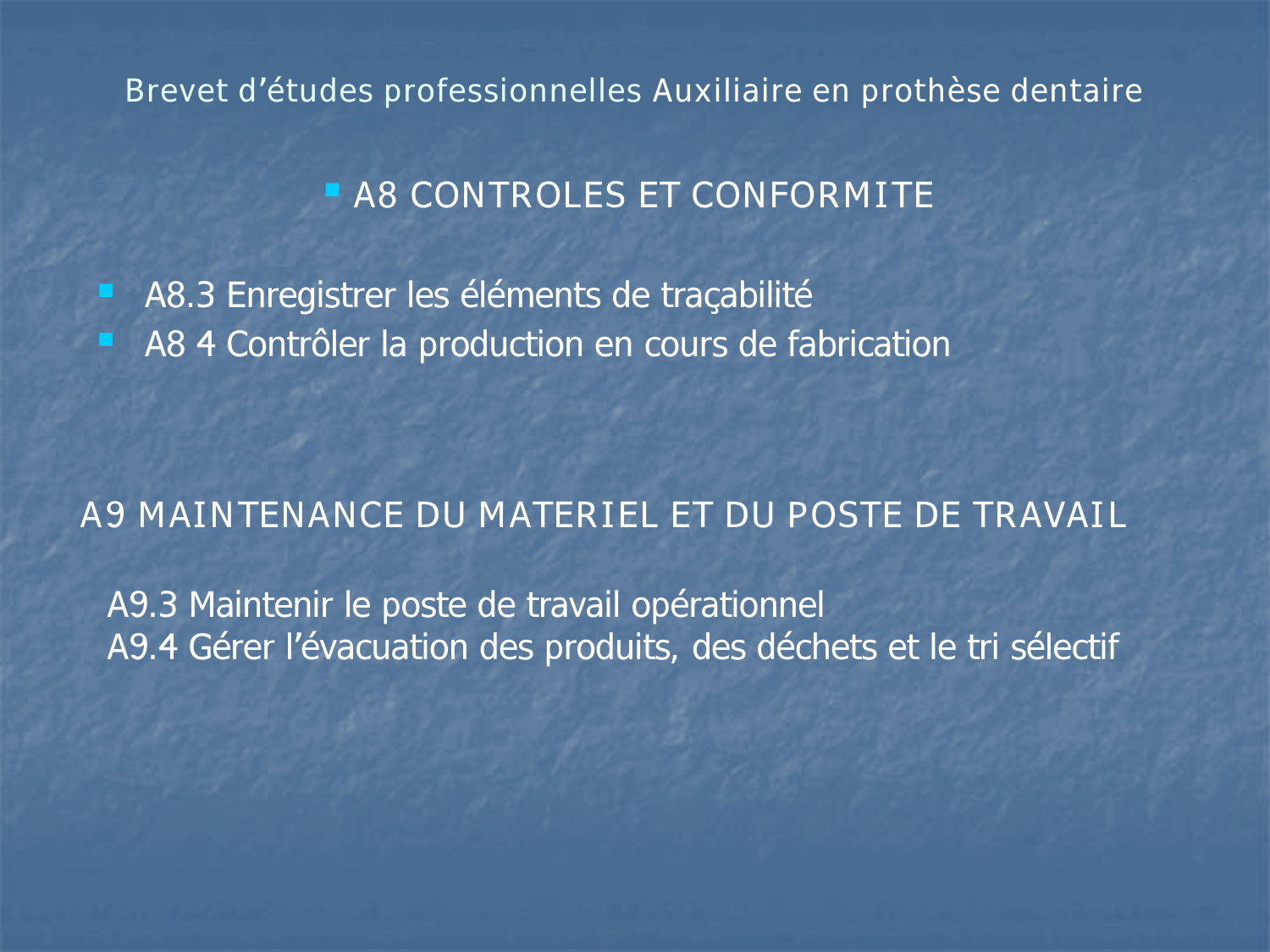

# Brevet d’études professionnelles Auxiliaire en prothèse dentaire
A8 CONTROLES ET CONFORMITE
A8.3 Enregistrer les éléments de traçabilité
A8 4 Contrôler la production en cours de fabrication
A9 MAINTENANCE DU MATERIEL ET DU POSTE DE TRAVAIL
A9.3 Maintenir le poste de travail opérationnel
A9.4 Gérer l’évacuation des produits, des déchets et le tri sélectif